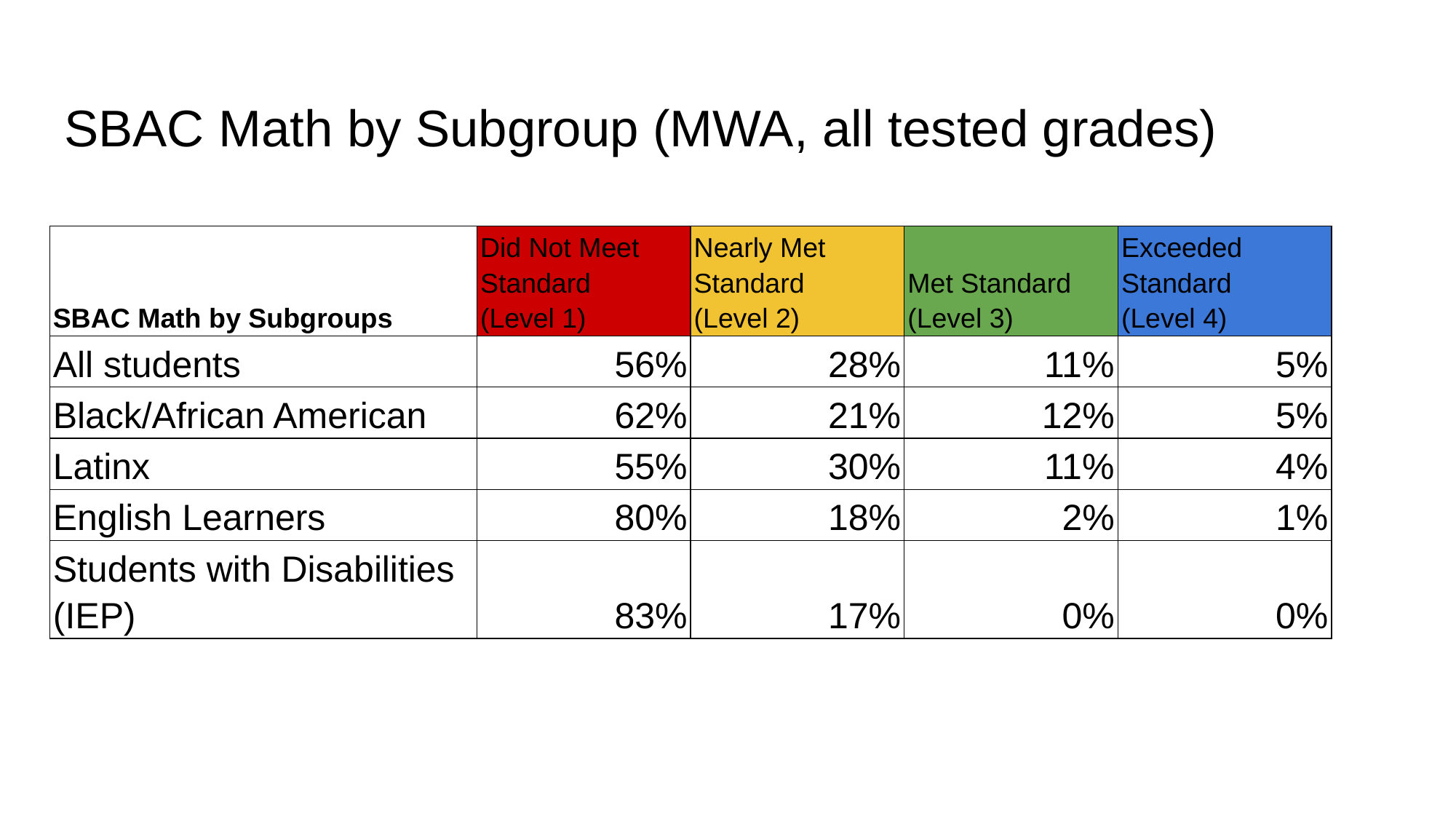

# SBAC Math by Subgroup (MWA, all tested grades)
| SBAC Math by Subgroups | Did Not Meet Standard (Level 1) | Nearly Met Standard (Level 2) | Met Standard (Level 3) | Exceeded Standard (Level 4) |
| --- | --- | --- | --- | --- |
| All students | 56% | 28% | 11% | 5% |
| Black/African American | 62% | 21% | 12% | 5% |
| Latinx | 55% | 30% | 11% | 4% |
| English Learners | 80% | 18% | 2% | 1% |
| Students with Disabilities (IEP) | 83% | 17% | 0% | 0% |